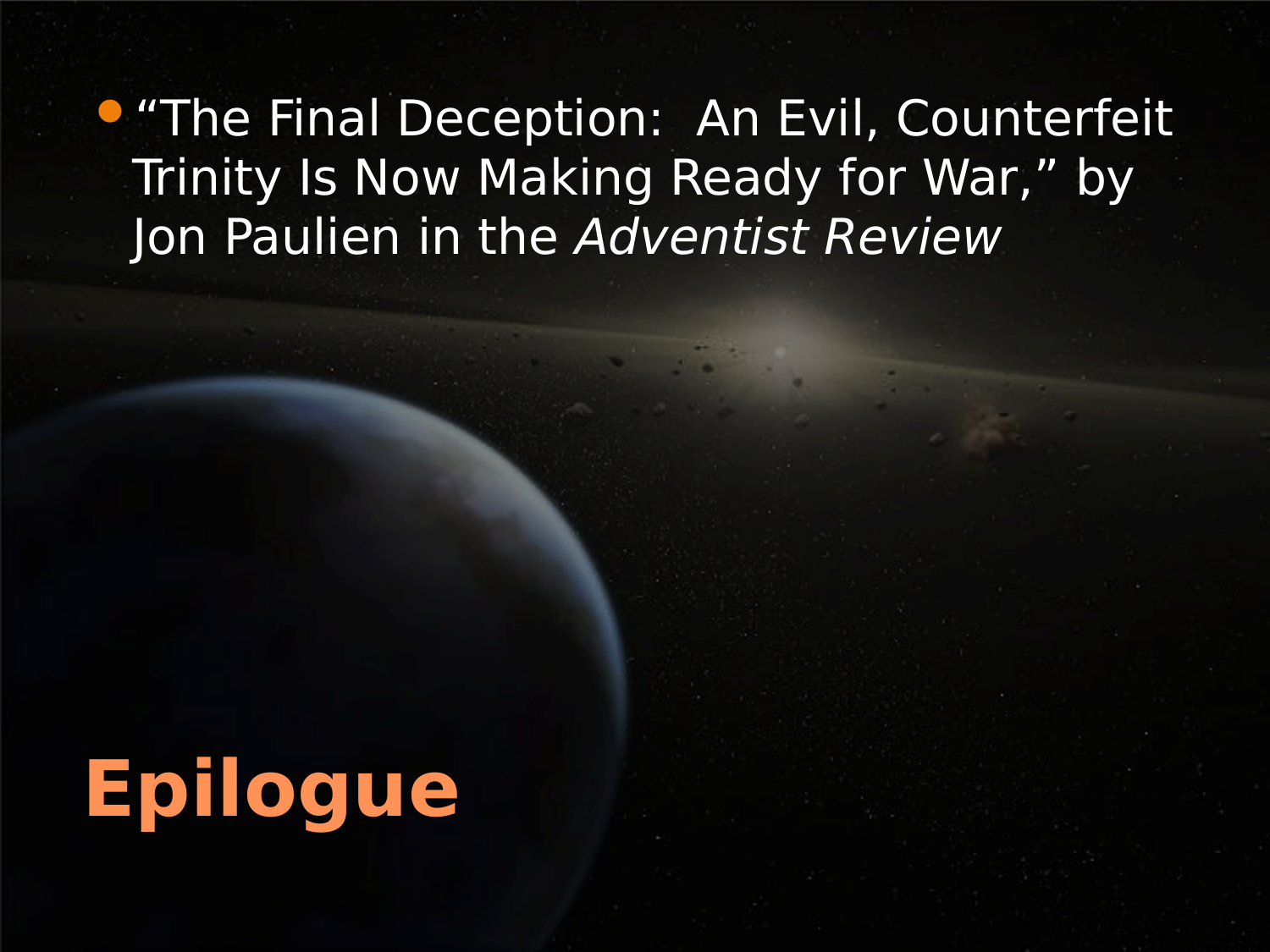

“The Final Deception:  An Evil, Counterfeit Trinity Is Now Making Ready for War,” by Jon Paulien in the Adventist Review
# Epilogue